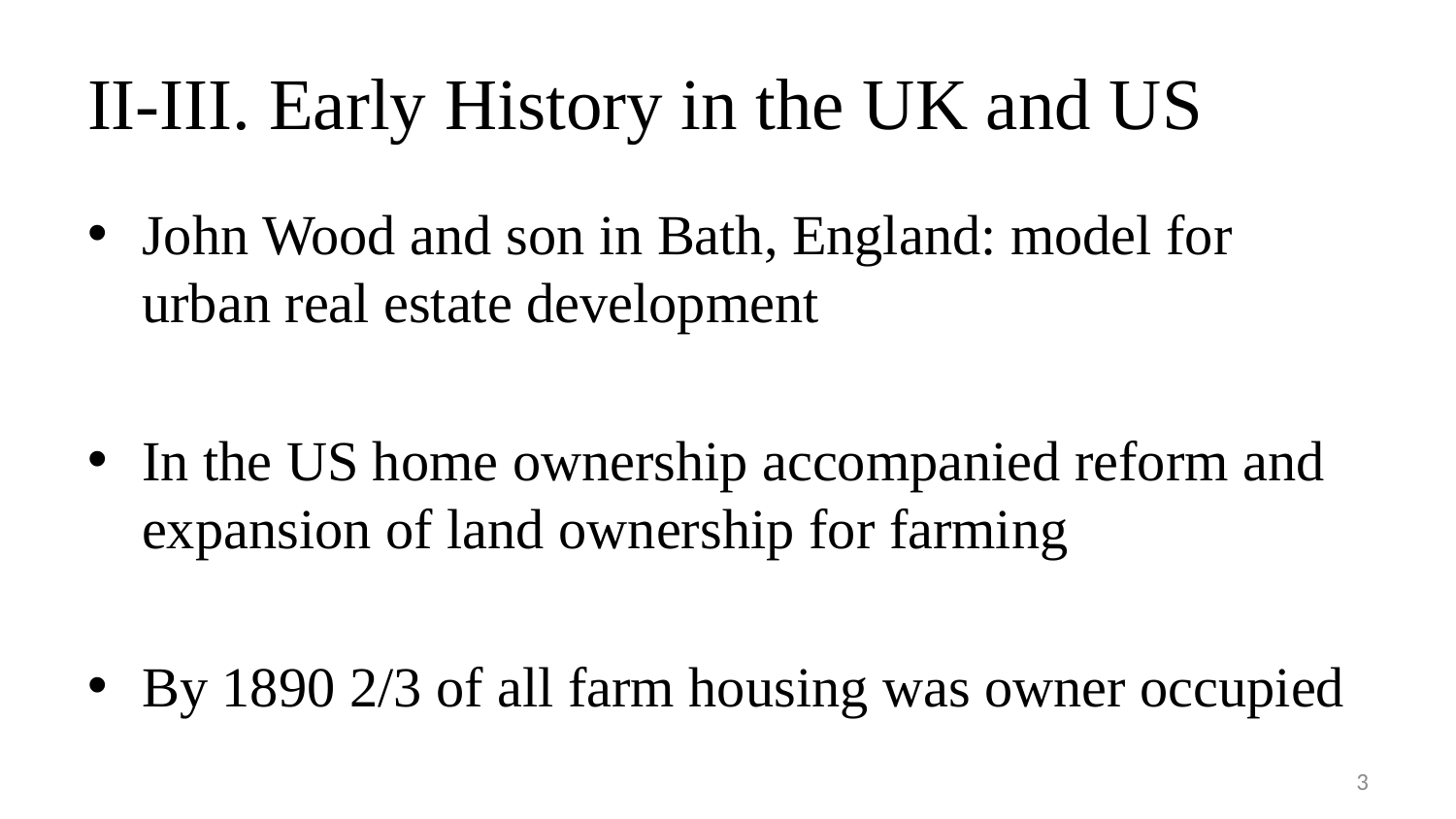

# II-III. Early History in the UK and US
John Wood and son in Bath, England: model for urban real estate development

In the US home ownership accompanied reform and expansion of land ownership for farming

By 1890 2/3 of all farm housing was owner occupied
3